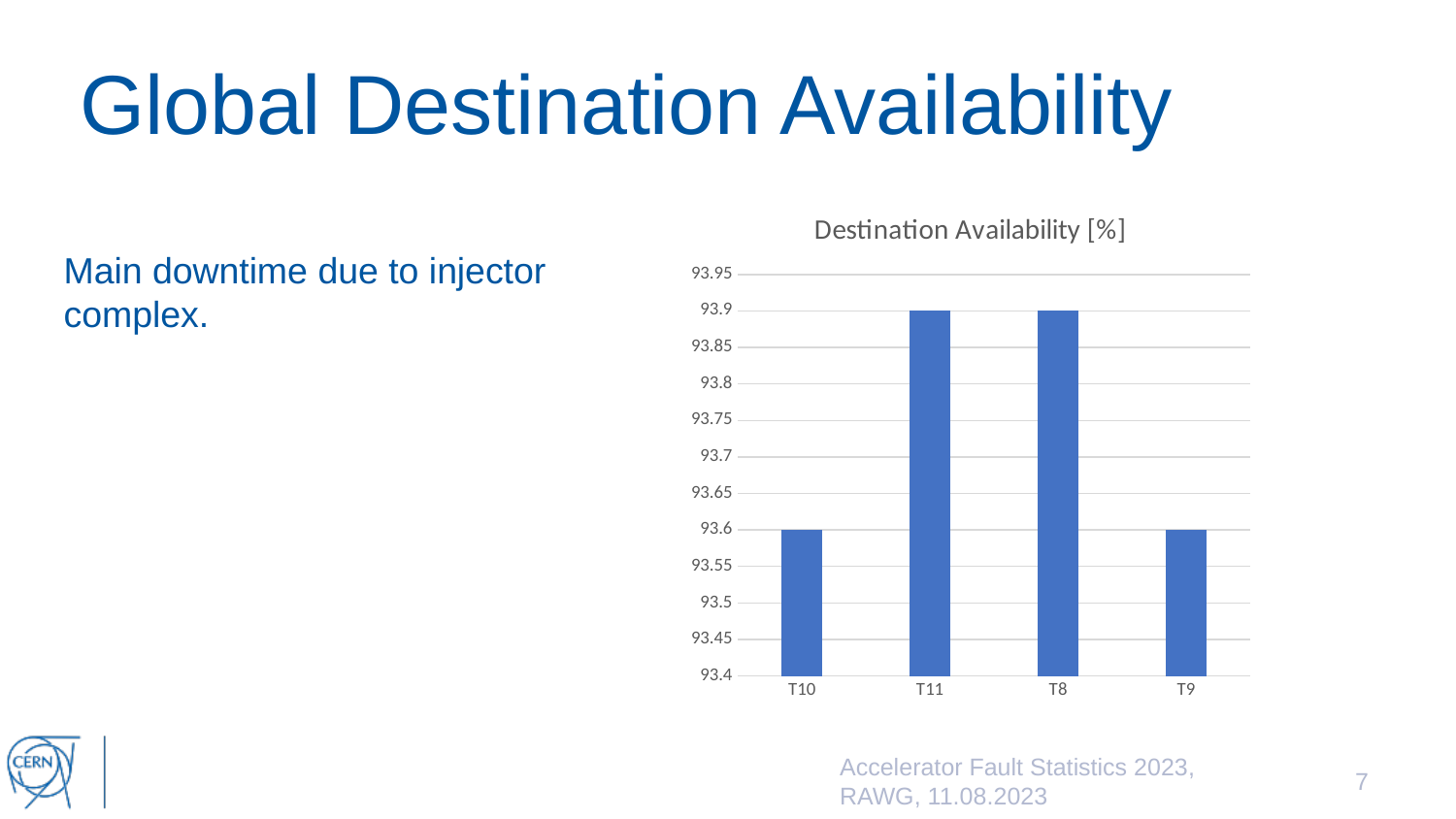

# Global Destination Availability

### Chart: Destination Availability [%]

| Category | % Availability |
|---|---|
| T10 | 93.6 |
| T11 | 93.9 |
| T8 | 93.9 |
| T9 | 93.6 |
Main downtime due to injector complex.

Accelerator Fault Statistics 2023, RAWG, 11.08.2023
7